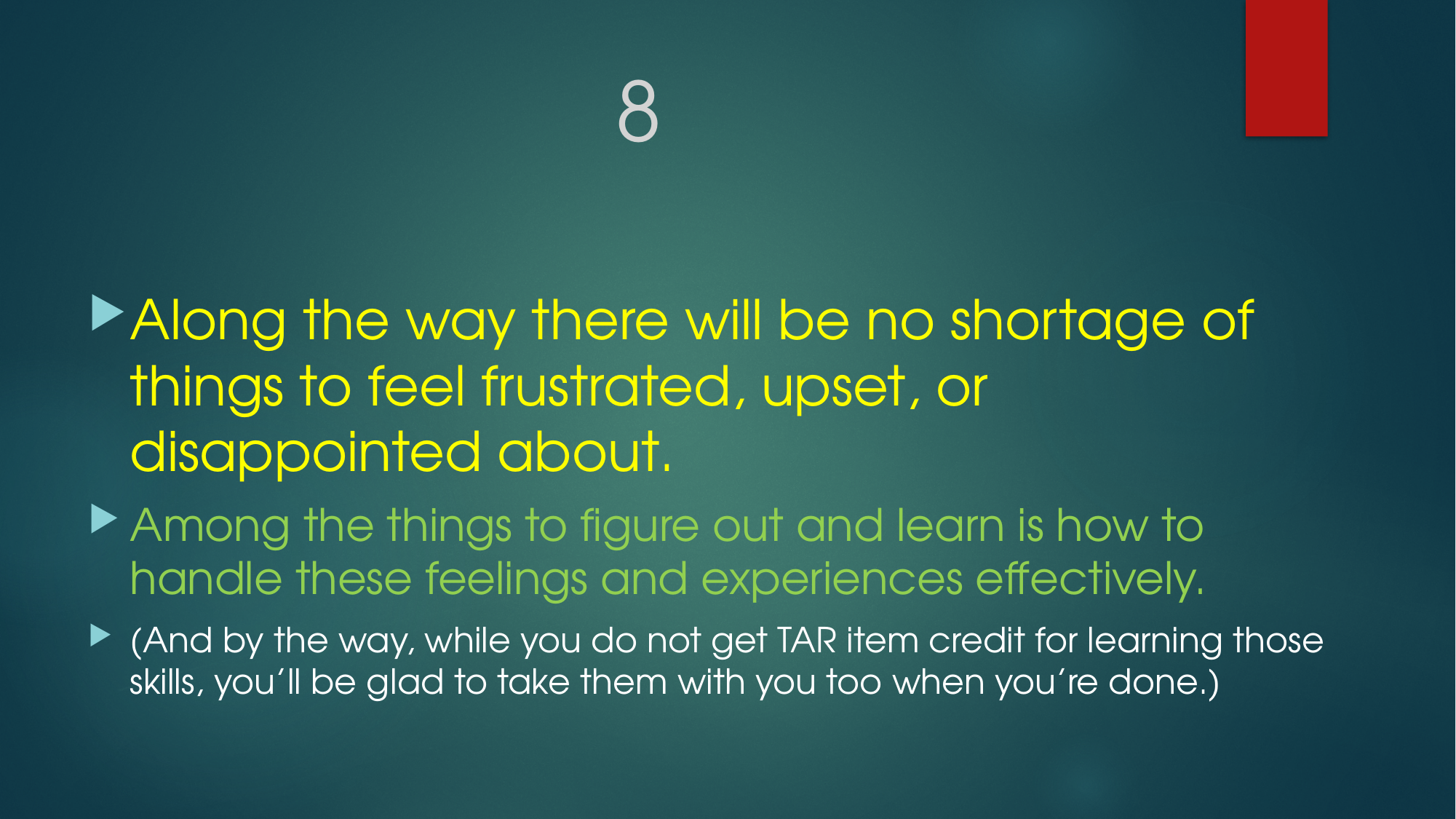

# 8

Along the way there will be no shortage of things to feel frustrated, upset, or disappointed about.
Among the things to figure out and learn is how to handle these feelings and experiences effectively.
(And by the way, while you do not get TAR item credit for learning those skills, you’ll be glad to take them with you too when you’re done.)